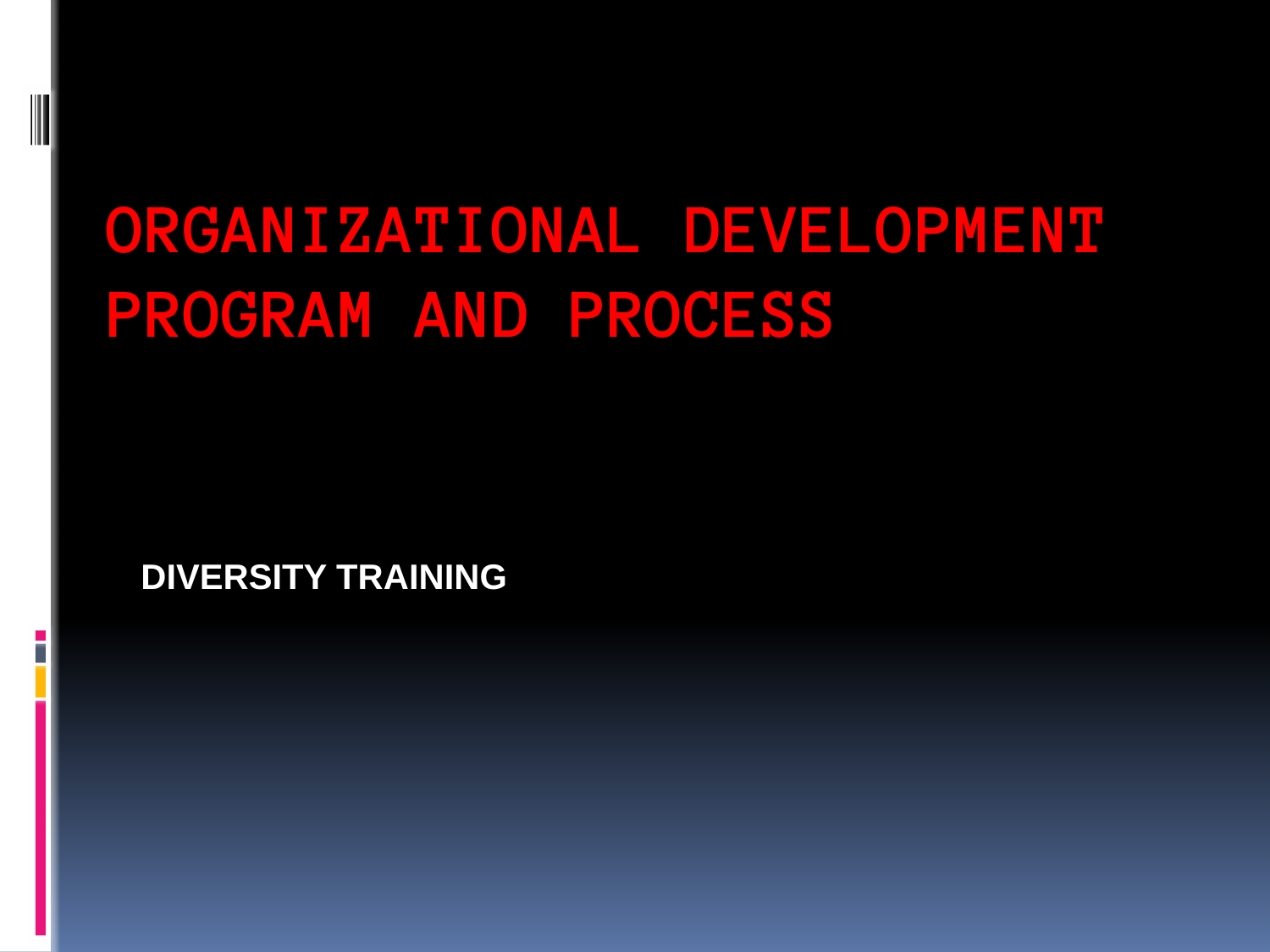

# ORGANIZATIONAL DEVELOPMENT PROGRAM AND PROCESS
DIVERSITY TRAINING